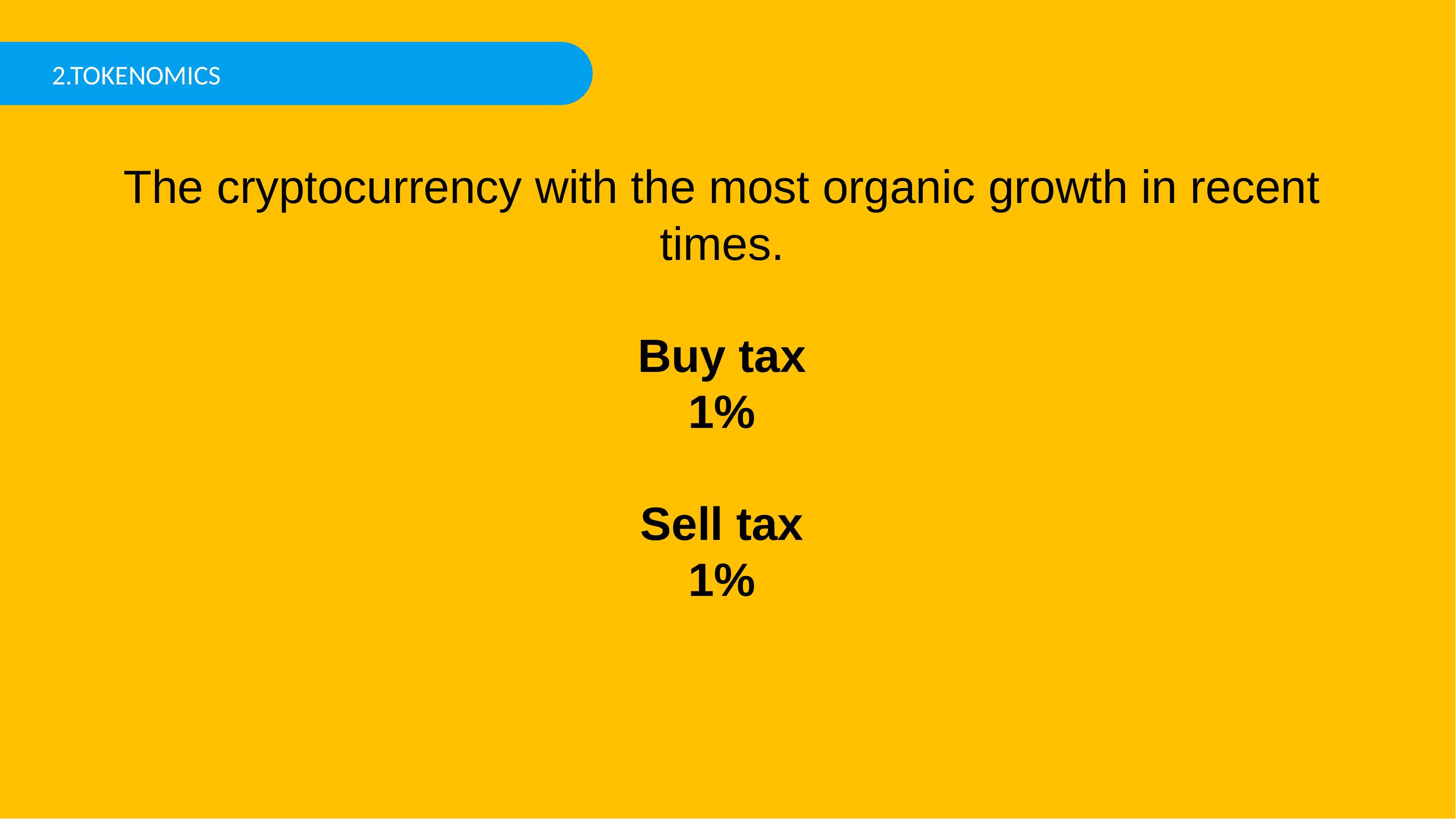

2.TOKENOMICS
​The cryptocurrency with the most organic growth in recent times.

Buy tax
1%

Sell tax
1%